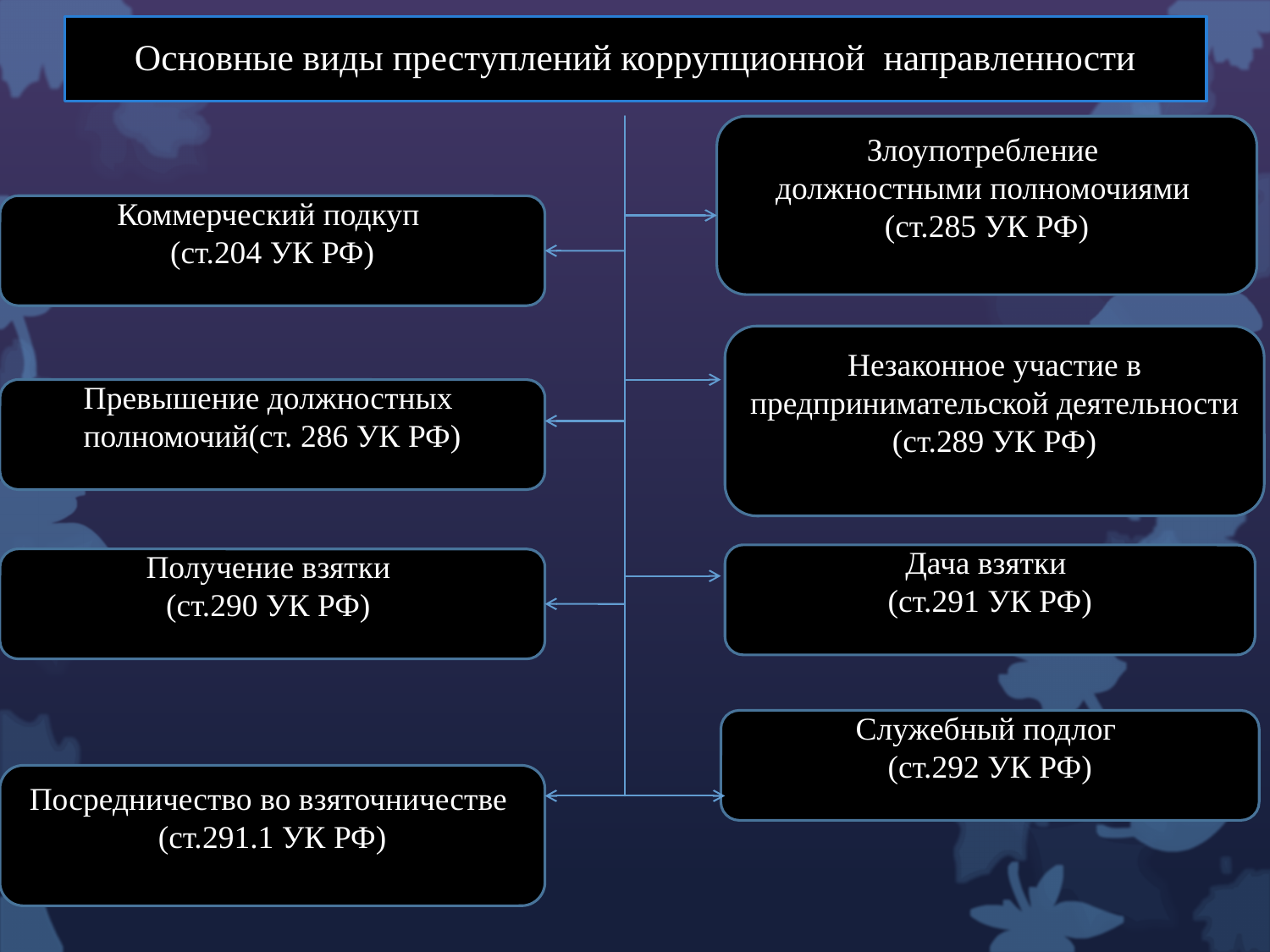

# Основные виды преступлений коррупционной  направленности
Злоупотребление
должностными полномочиями
(ст.285 УК РФ)

Коммерческий подкуп
(ст.204 УК РФ)

Незаконное участие в предпринимательской деятельности
(ст.289 УК РФ)

Превышение должностных
полномочий(ст. 286 УК РФ)

Дача взятки
(ст.291 УК РФ)

Получение взятки
(ст.290 УК РФ)

Служебный подлог
(ст.292 УК РФ)

Посредничество во взяточничестве
(ст.291.1 УК РФ)